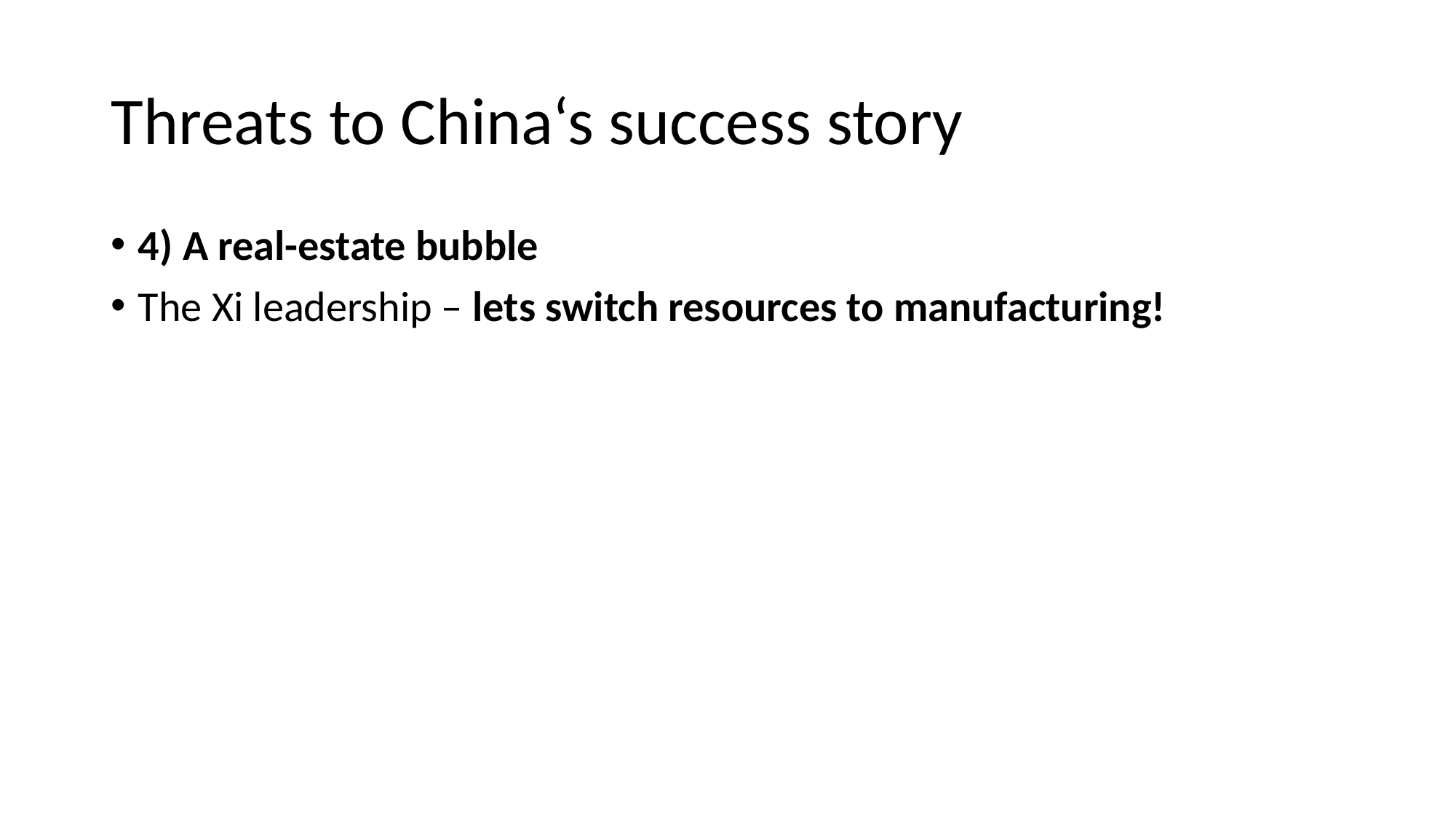

# Threats to China‘s success story
4) A real-estate bubble
The Xi leadership – lets switch resources to manufacturing!